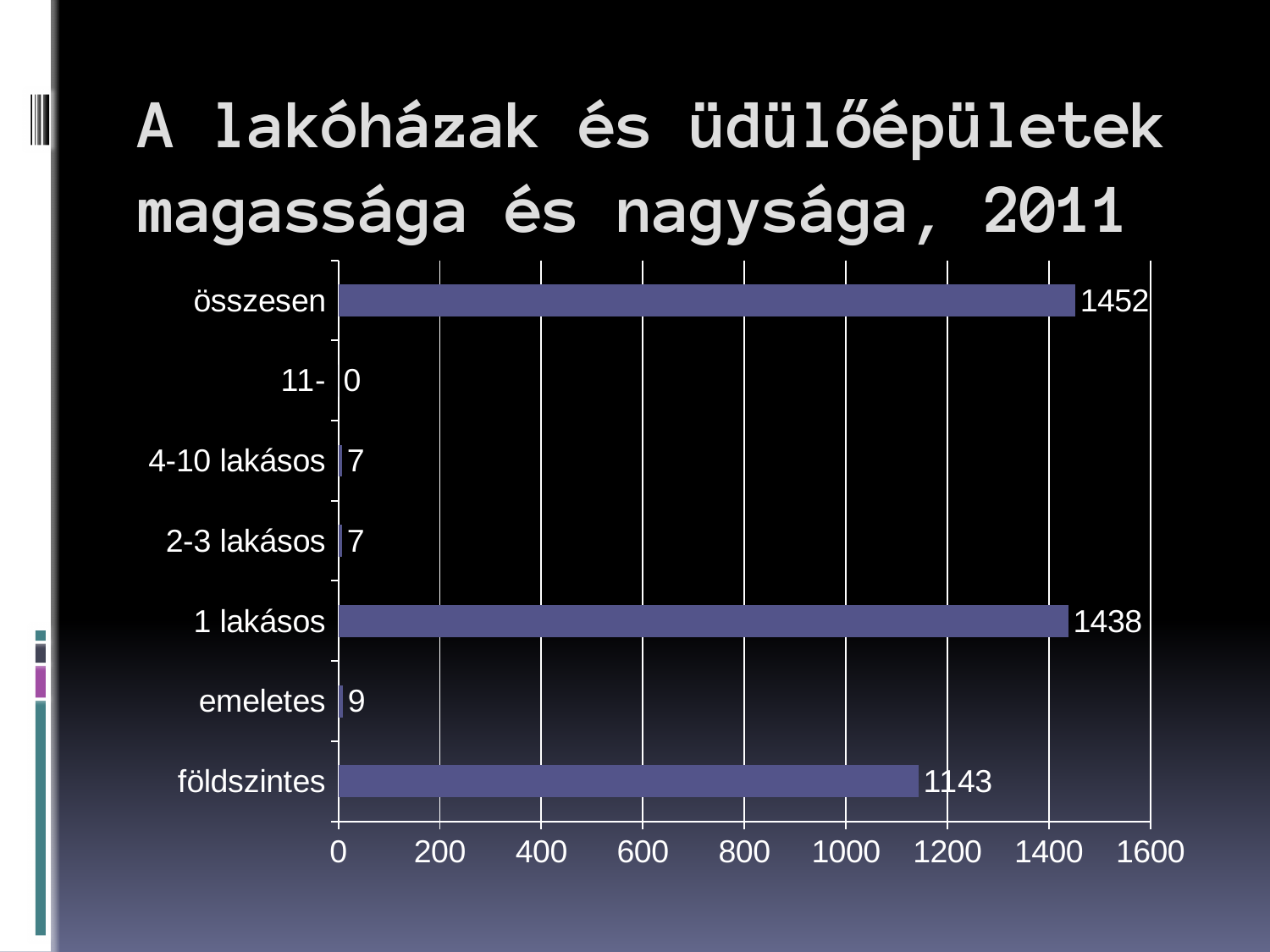

# A lakóházak és üdülőépületek magassága és nagysága, 2011

### Chart

| Category | Sorozat 1 |
|---|---|
| földszintes | 1143.0 |
| emeletes | 9.0 |
| 1 lakásos | 1438.0 |
| 2-3 lakásos | 7.0 |
| 4-10 lakásos | 7.0 |
| 11- | 0.0 |
| összesen | 1452.0 |